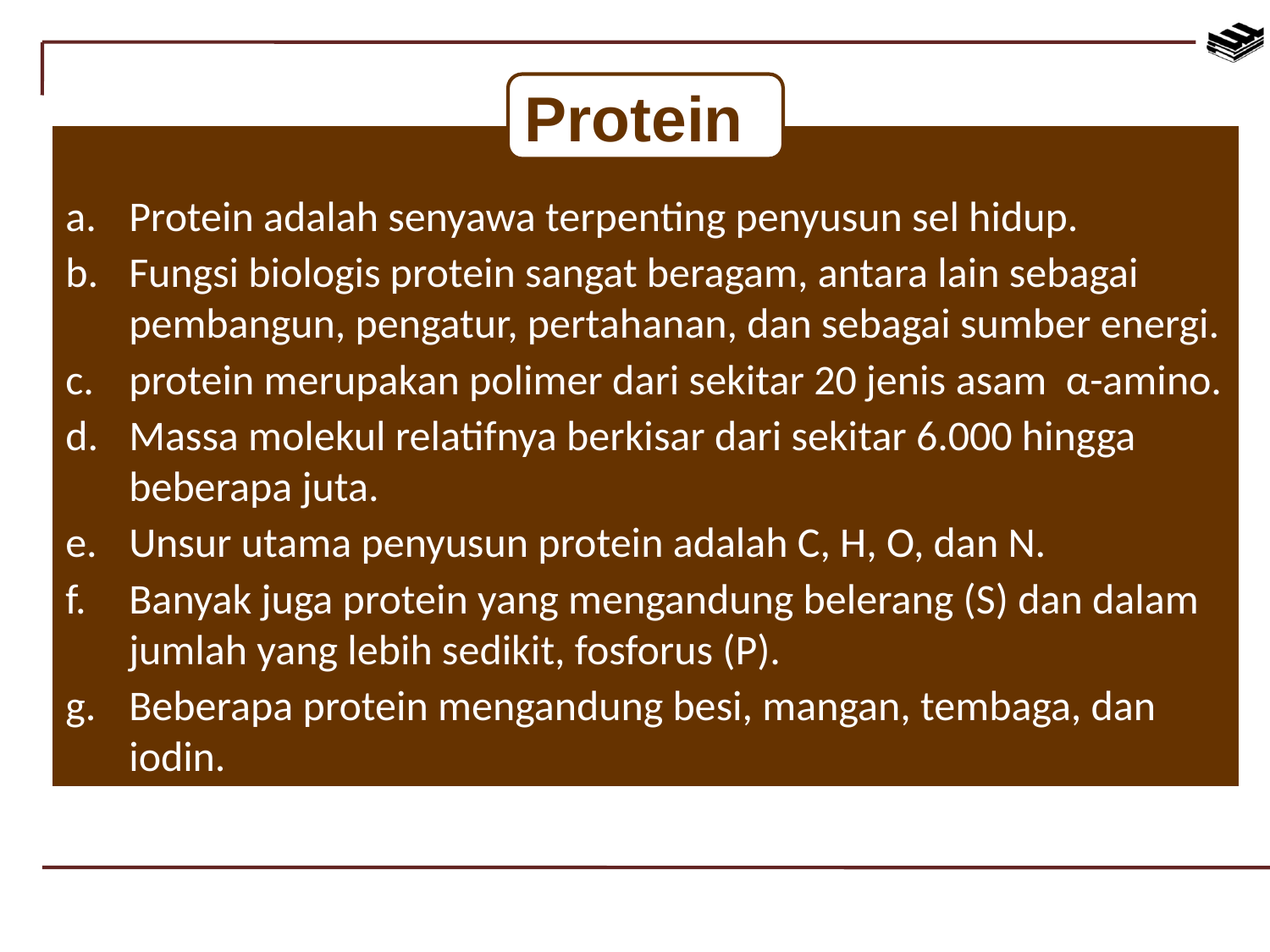

Protein

Protein adalah senyawa terpenting penyusun sel hidup.
Fungsi biologis protein sangat beragam, antara lain sebagai pembangun, pengatur, pertahanan, dan sebagai sumber energi.
protein merupakan polimer dari sekitar 20 jenis asam  α-amino.
Massa molekul relatifnya berkisar dari sekitar 6.000 hingga beberapa juta.
Unsur utama penyusun protein adalah C, H, O, dan N.
Banyak juga protein yang mengandung belerang (S) dan dalam jumlah yang lebih sedikit, fosforus (P).
Beberapa protein mengandung besi, mangan, tembaga, dan iodin.